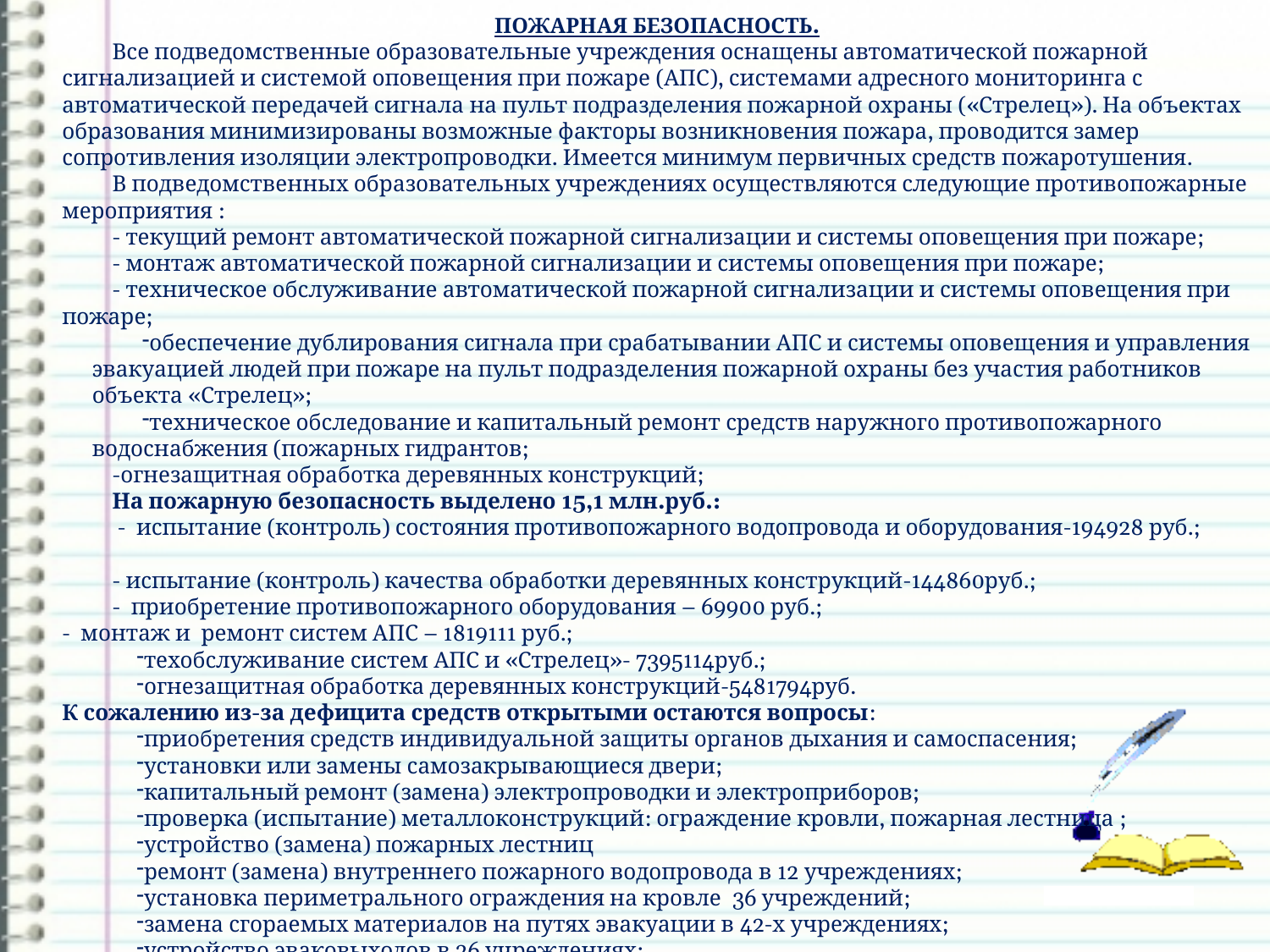

ПОЖАРНАЯ БЕЗОПАСНОСТЬ.
Все подведомственные образовательные учреждения оснащены автоматической пожарной сигнализацией и системой оповещения при пожаре (АПС), системами адресного мониторинга с автоматической передачей сигнала на пульт подразделения пожарной охраны («Стрелец»). На объектах образования минимизированы возможные факторы возникновения пожара, проводится замер сопротивления изоляции электропроводки. Имеется минимум первичных средств пожаротушения.
В подведомственных образовательных учреждениях осуществляются следующие противопожарные мероприятия :
- текущий ремонт автоматической пожарной сигнализации и системы оповещения при пожаре;
- монтаж автоматической пожарной сигнализации и системы оповещения при пожаре;
- техническое обслуживание автоматической пожарной сигнализации и системы оповещения при пожаре;
обеспечение дублирования сигнала при срабатывании АПС и системы оповещения и управления эвакуацией людей при пожаре на пульт подразделения пожарной охраны без участия работников объекта «Стрелец»;
техническое обследование и капитальный ремонт средств наружного противопожарного водоснабжения (пожарных гидрантов;
-огнезащитная обработка деревянных конструкций;
На пожарную безопасность выделено 15,1 млн.руб.:
 -  испытание (контроль) состояния противопожарного водопровода и оборудования-194928 руб.;
- испытание (контроль) качества обработки деревянных конструкций-144860руб.;
-  приобретение противопожарного оборудования – 69900 руб.;                                                                                  -  монтаж и  ремонт систем АПС – 1819111 руб.;
техобслуживание систем АПС и «Стрелец»- 7395114руб.;
огнезащитная обработка деревянных конструкций-5481794руб.
К сожалению из-за дефицита средств открытыми остаются вопросы:
приобретения средств индивидуальной защиты органов дыхания и самоспасения;
установки или замены самозакрывающиеся двери;
капитальный ремонт (замена) электропроводки и электроприборов;
проверка (испытание) металлоконструкций: ограждение кровли, пожарная лестница ;
устройство (замена) пожарных лестниц
ремонт (замена) внутреннего пожарного водопровода в 12 учреждениях;
установка периметрального ограждения на кровле  36 учреждений;
замена сгораемых материалов на путях эвакуации в 42-х учреждениях;
устройство эваковыходов в 26 учреждениях;